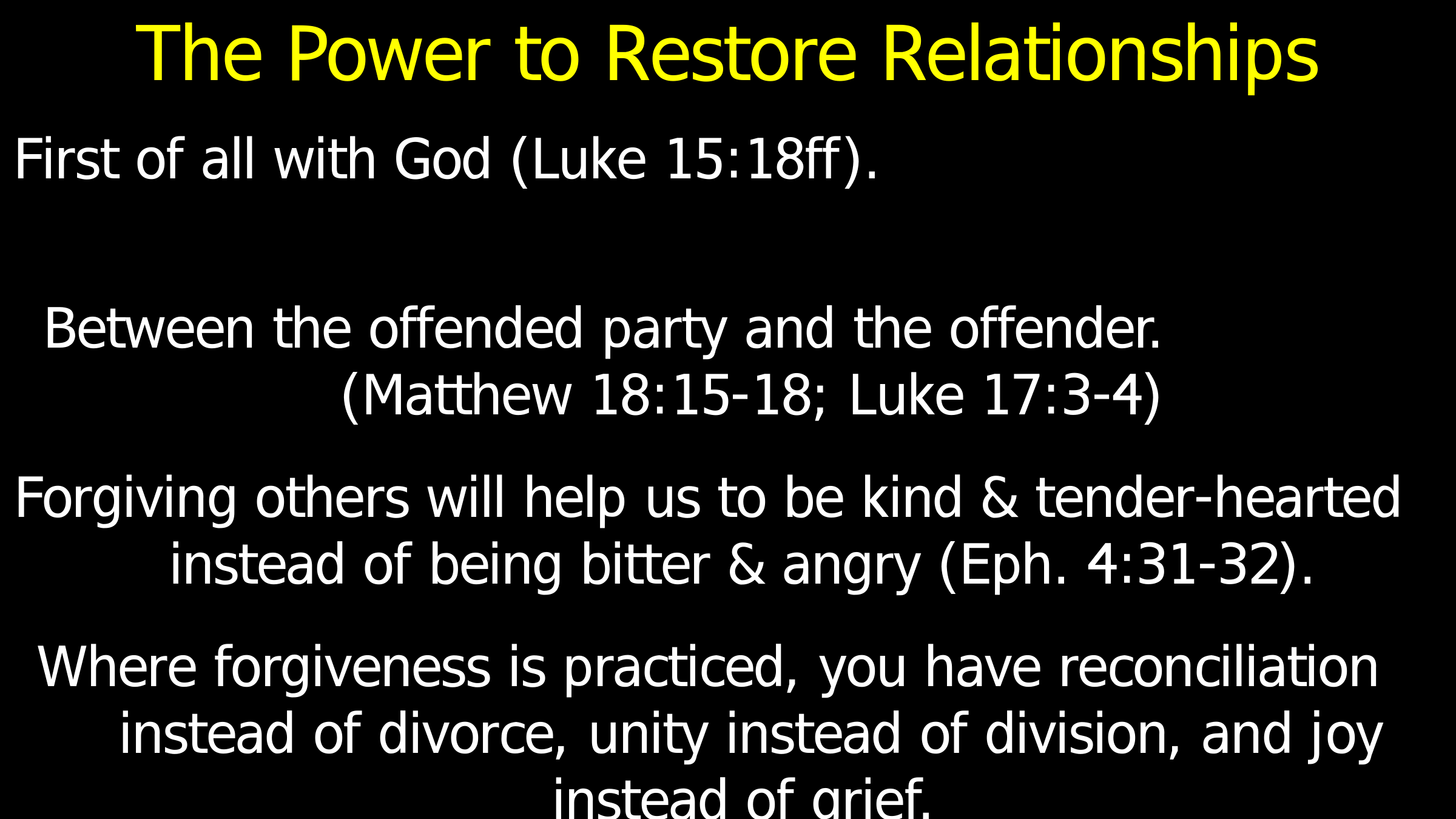

# The Power to Restore Relationships
First of all with God (Luke 15:18ff).

Between the offended party and the offender.             (Matthew 18:15-18; Luke 17:3-4)

Forgiving others will help us to be kind & tender-hearted instead of being bitter & angry (Eph. 4:31-32).

Where forgiveness is practiced, you have reconciliation instead of divorce, unity instead of division, and joy instead of grief.